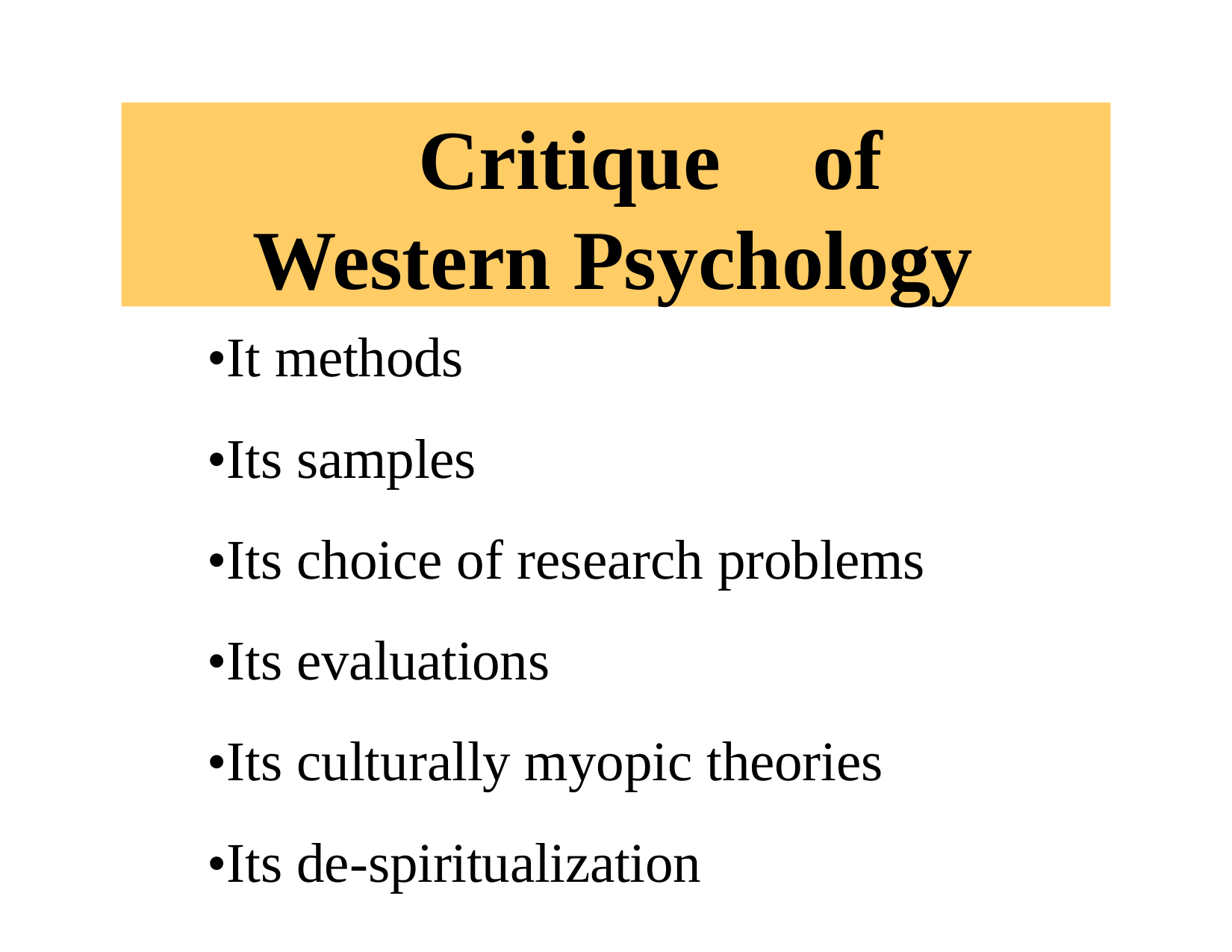

# Critique	of Western Psychology
•It methods
•Its samples
•Its choice of research problems
•Its evaluations
•Its culturally myopic theories
•Its de-spiritualization